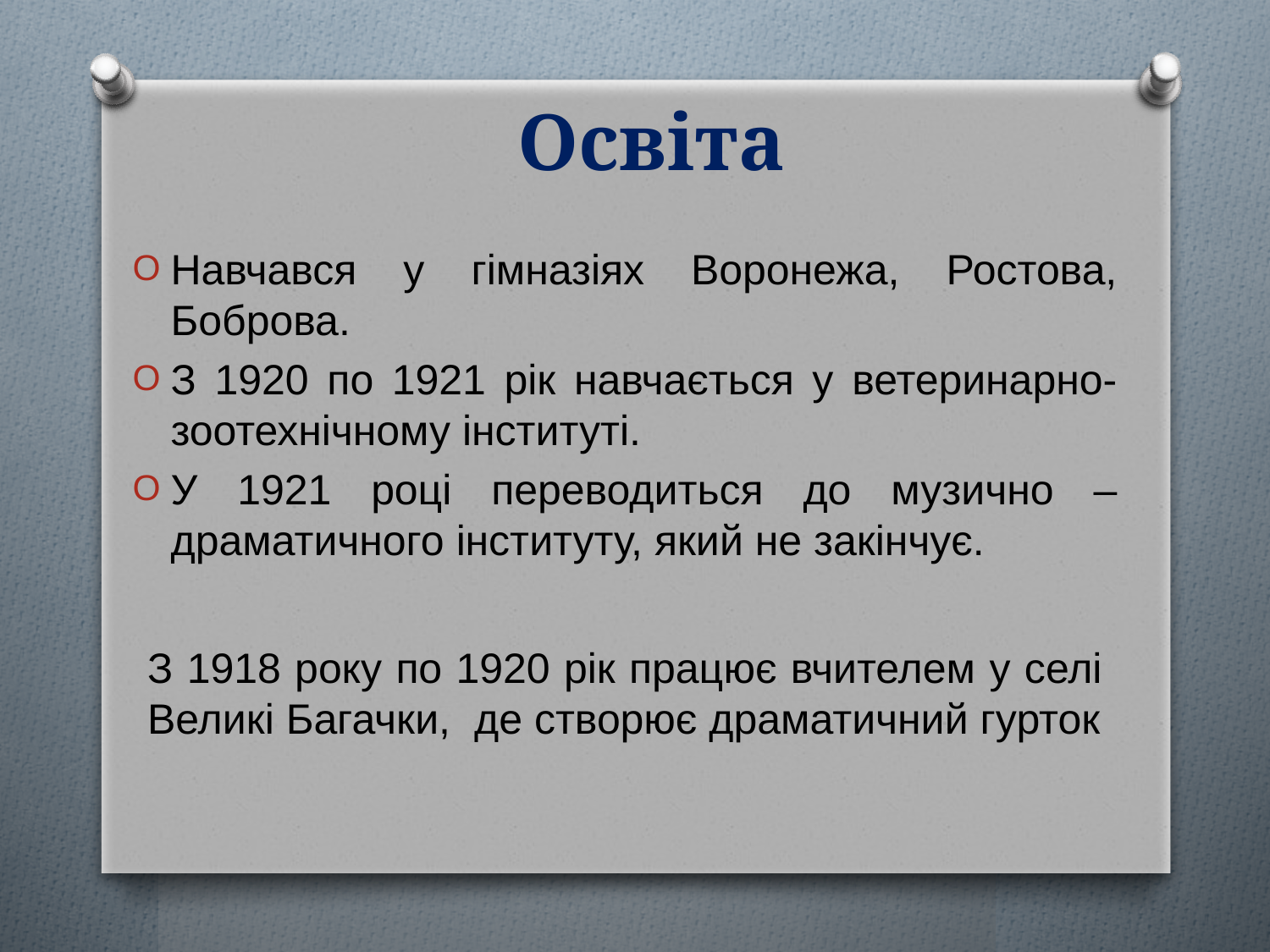

# Освіта
Навчався у гімназіях Воронежа, Ростова, Боброва.
З 1920 по 1921 рік навчається у ветеринарно-зоотехнічному інституті.
У 1921 році переводиться до музично – драматичного інституту, який не закінчує.
З 1918 року по 1920 рік працює вчителем у селі Великі Багачки,  де створює драматичний гурток